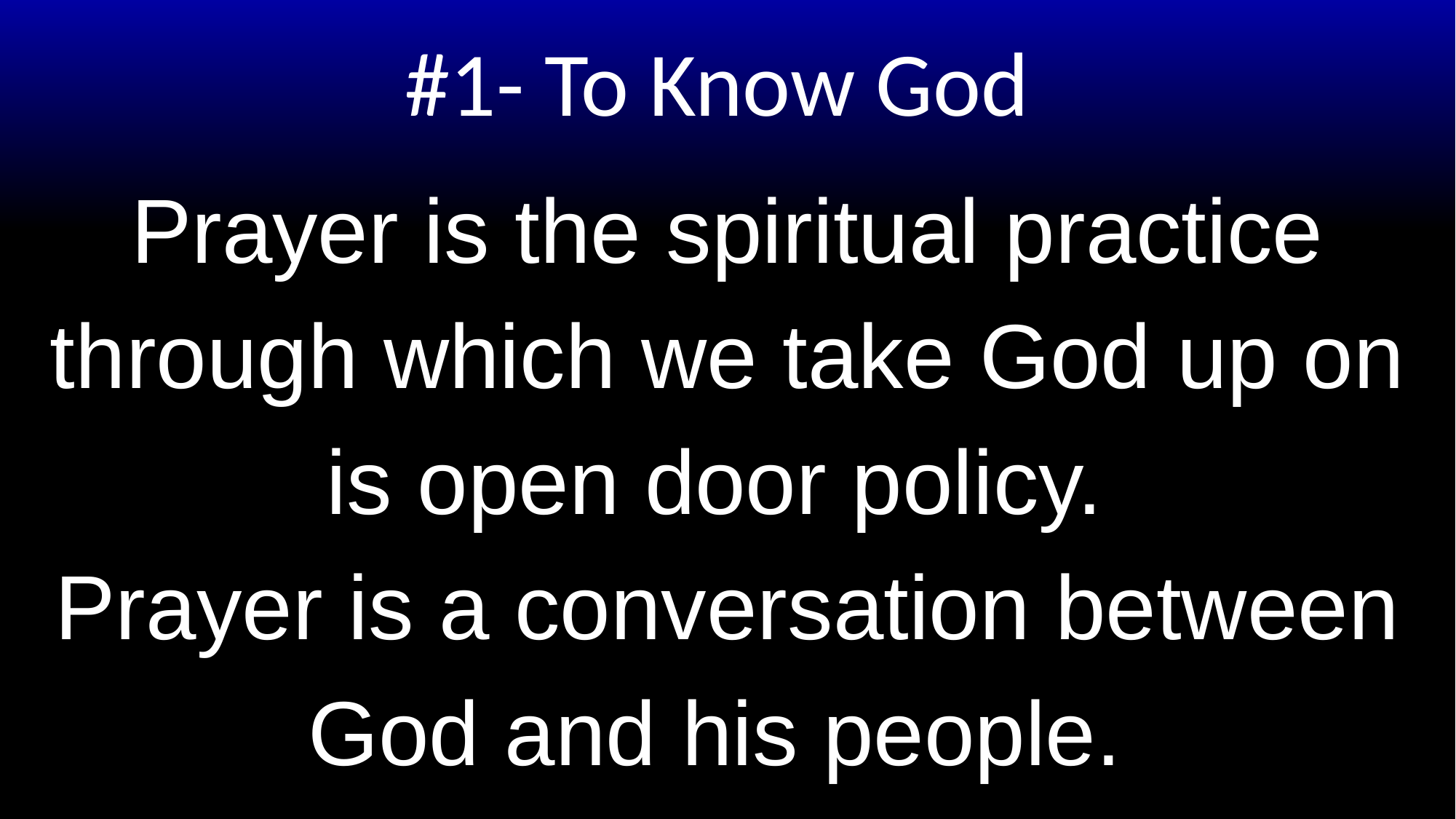

# #1- To Know God
Prayer is the spiritual practice through which we take God up on is open door policy.
Prayer is a conversation between God and his people.